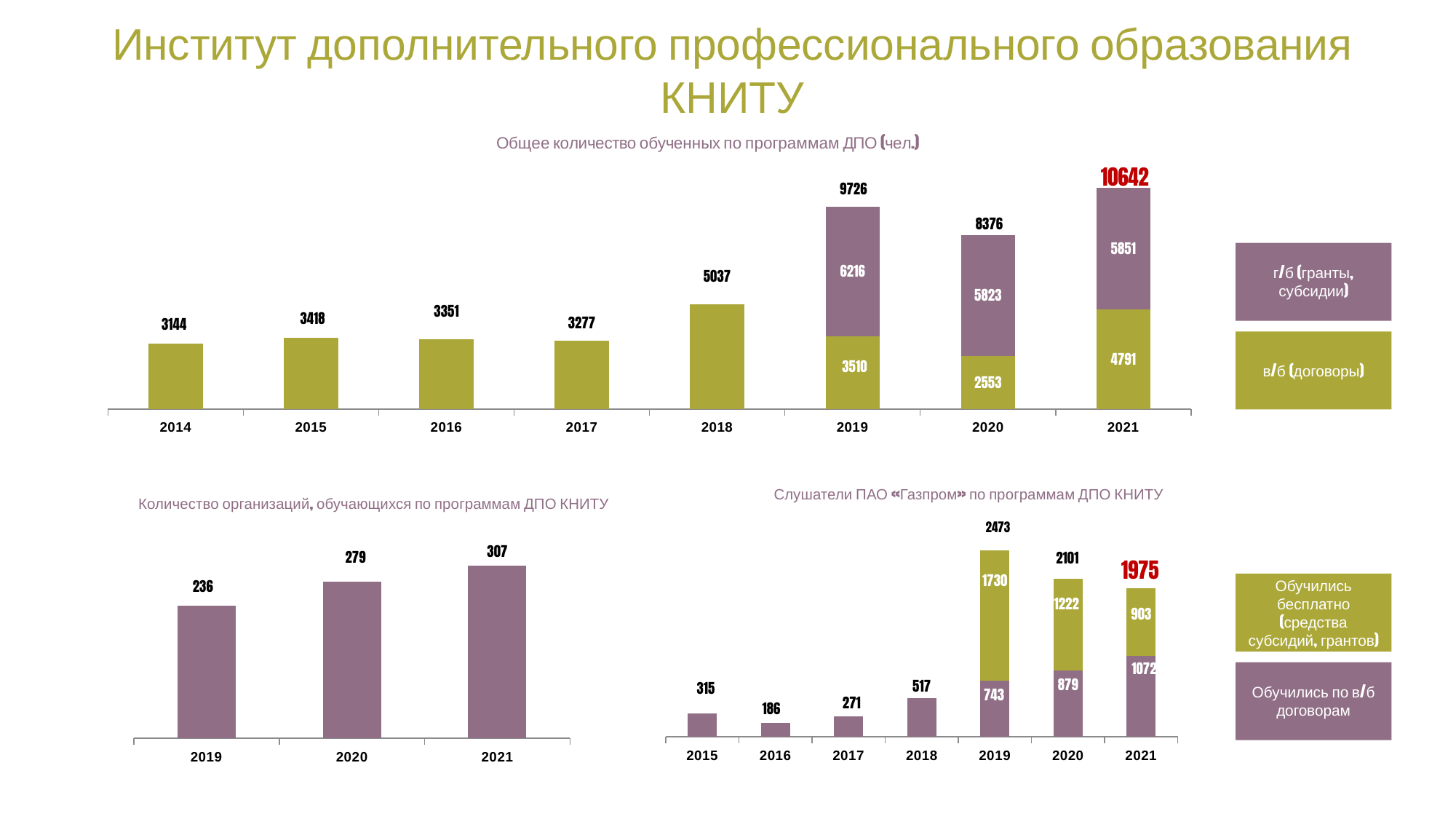

# Институт дополнительного профессионального образования КНИТУ

### Chart: Общее количество обученных по программам ДПО (чел.)

| Category | Ряд 1 | Ряд 2 |
|---|---|---|
| 2014 | 3144.0 | None |
| 2015 | 3418.0 | None |
| 2016 | 3351.0 | None |
| 2017 | 3277.0 | None |
| 2018 | 5037.0 | None |
| 2019 | 3510.0 | 6216.0 |
| 2020 | 2553.0 | 5823.0 |
| 2021 | 4791.0 | 5851.0 |
г/б (гранты, субсидии)
в/б (договоры)
Количество организаций, обучающихся по программам ДПО КНИТУ
Слушатели ПАО «Газпром» по программам ДПО КНИТУ

### Chart

| Category | Ряд 1 |
|---|---|
| 2019 | 236.0 |
| 2020 | 279.0 |
| 2021 | 307.0 |
2473

### Chart

| Category | Ряд 1 | Ряд 2 |
|---|---|---|
| 2015 | 315.0 | None |
| 2016 | 186.0 | None |
| 2017 | 271.0 | None |
| 2018 | 517.0 | None |
| 2019 | 743.0 | 1730.0 |
| 2020 | 879.0 | 1222.0 |
| 2021 | 1072.0 | 903.0 |
Обучились бесплатно (средства субсидий, грантов)
Обучились по в/б договорам